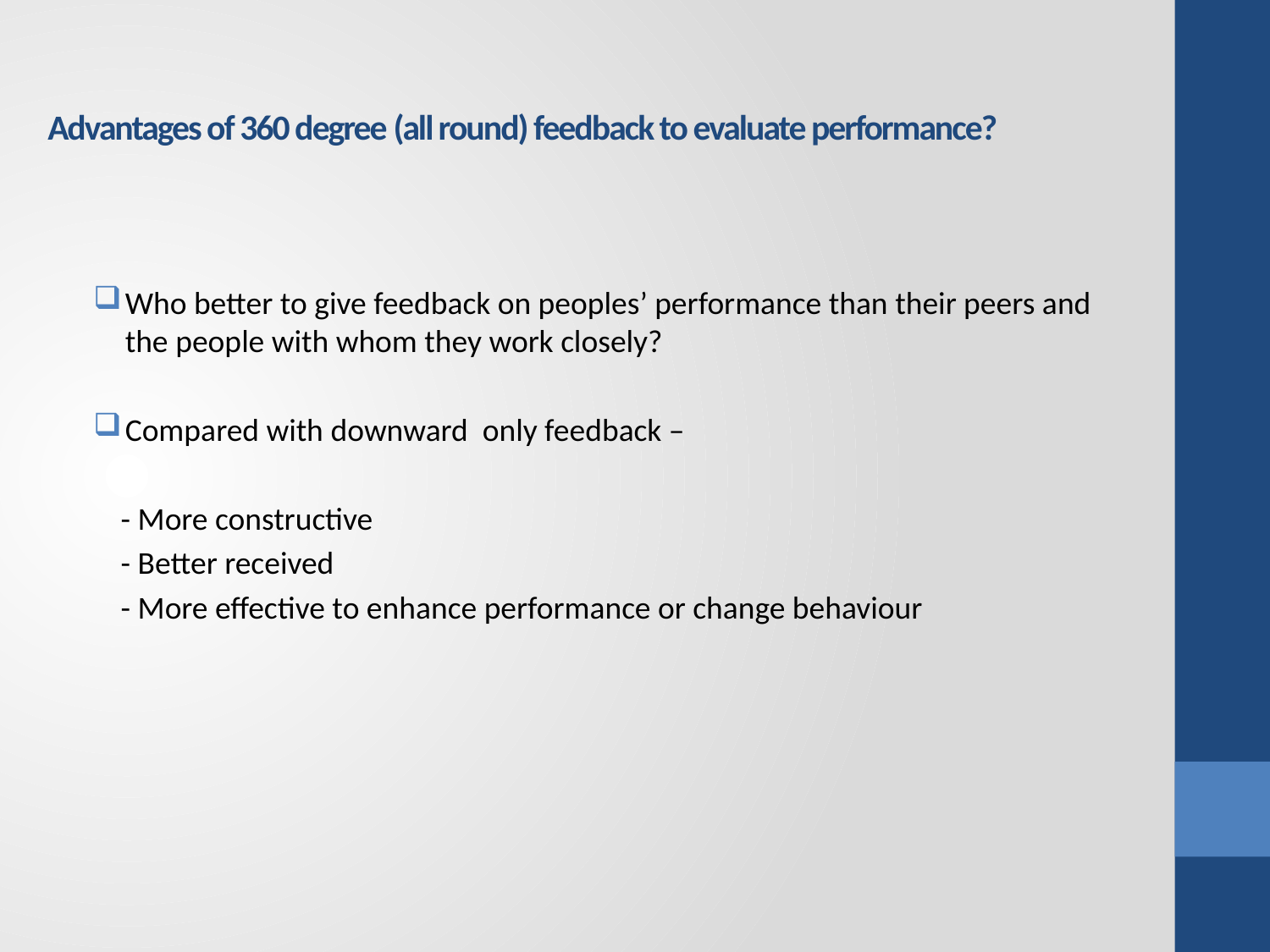

# Advantages of 360 degree (all round) feedback to evaluate performance?
Who better to give feedback on peoples’ performance than their peers and the people with whom they work closely?

Compared with downward  only feedback –

      - More constructive
      - Better received
      - More effective to enhance performance or change behaviour